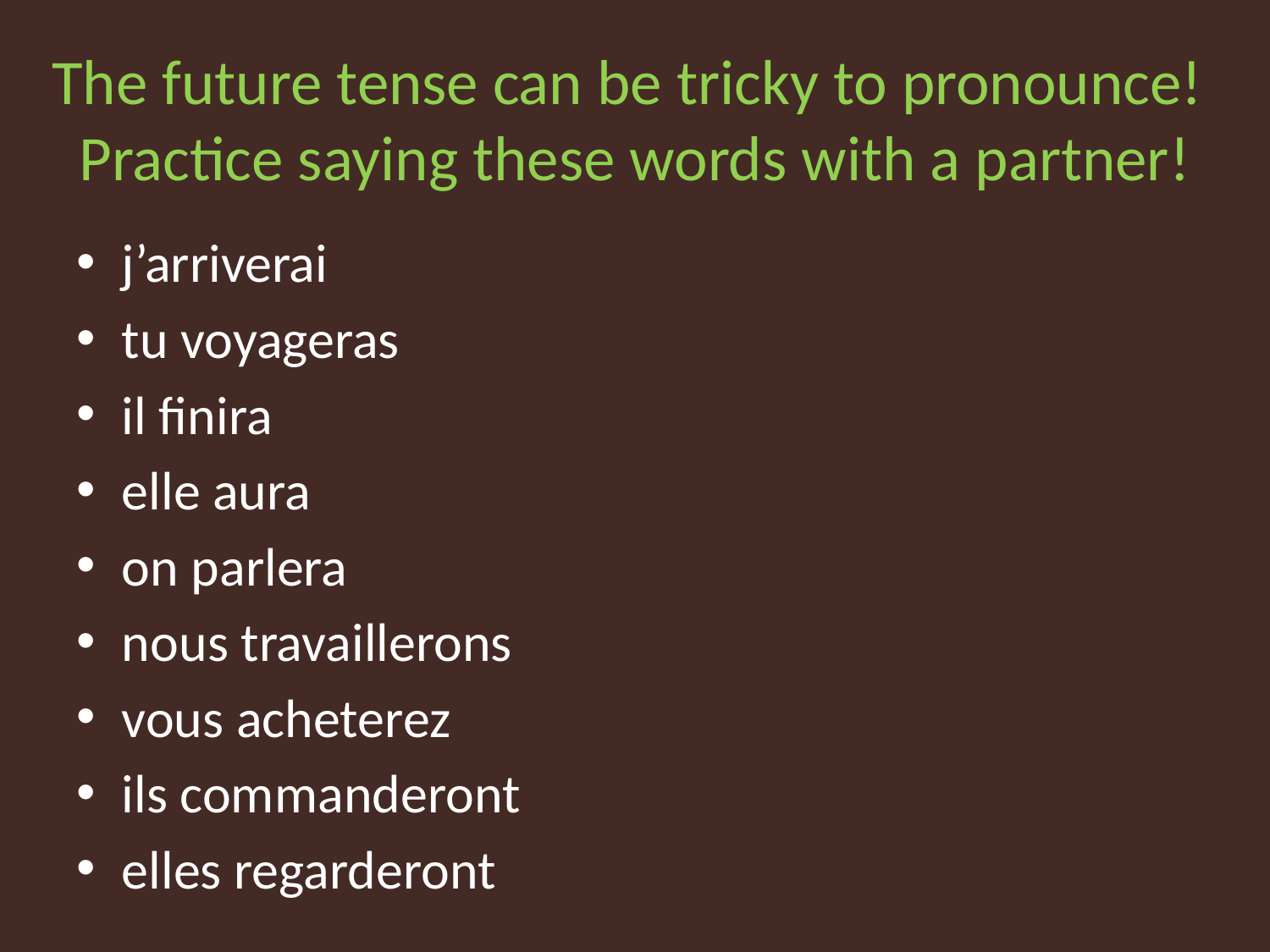

# The future tense can be tricky to pronounce!  Practice saying these words with a partner!
j’arriverai
tu voyageras
il finira
elle aura
on parlera
nous travaillerons
vous acheterez
ils commanderont
elles regarderont